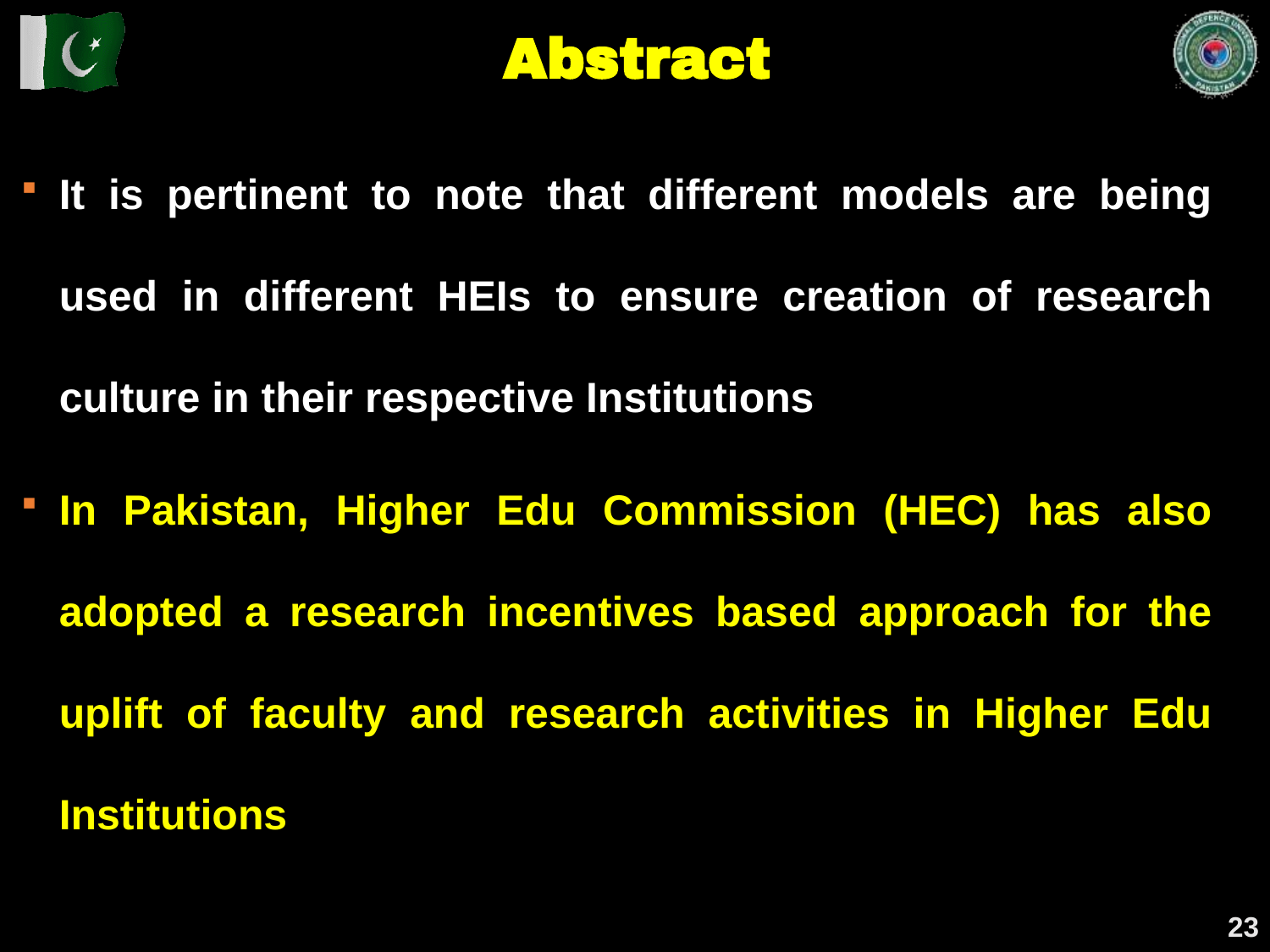

Abstract
It is pertinent to note that different models are being used in different HEIs to ensure creation of research culture in their respective Institutions
In Pakistan, Higher Edu Commission (HEC) has also adopted a research incentives based approach for the uplift of faculty and research activities in Higher Edu Institutions

23